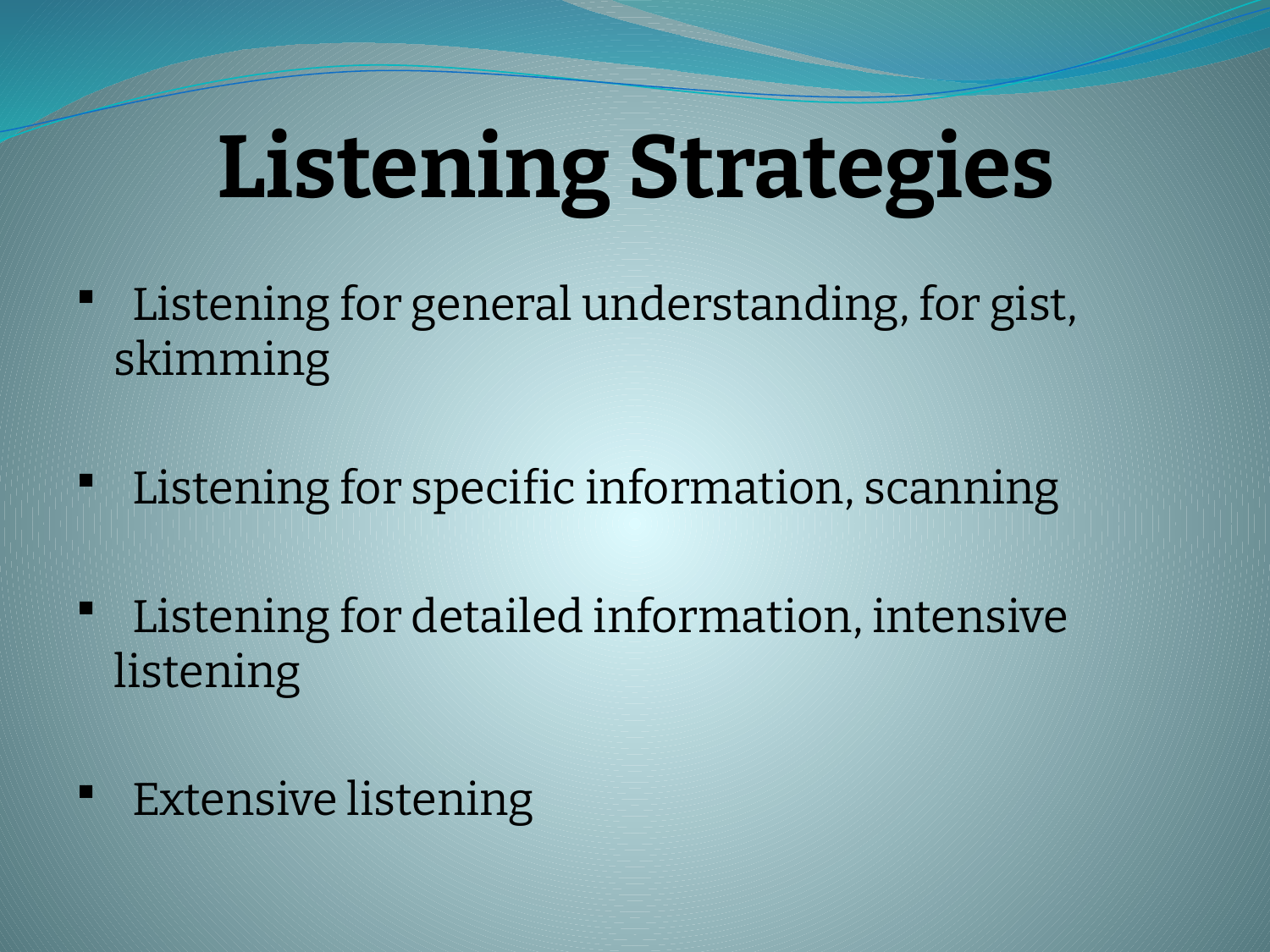

# Listening Strategies
  Listening for general understanding, for gist, skimming

  Listening for specific information, scanning

  Listening for detailed information, intensive listening

  Extensive listening